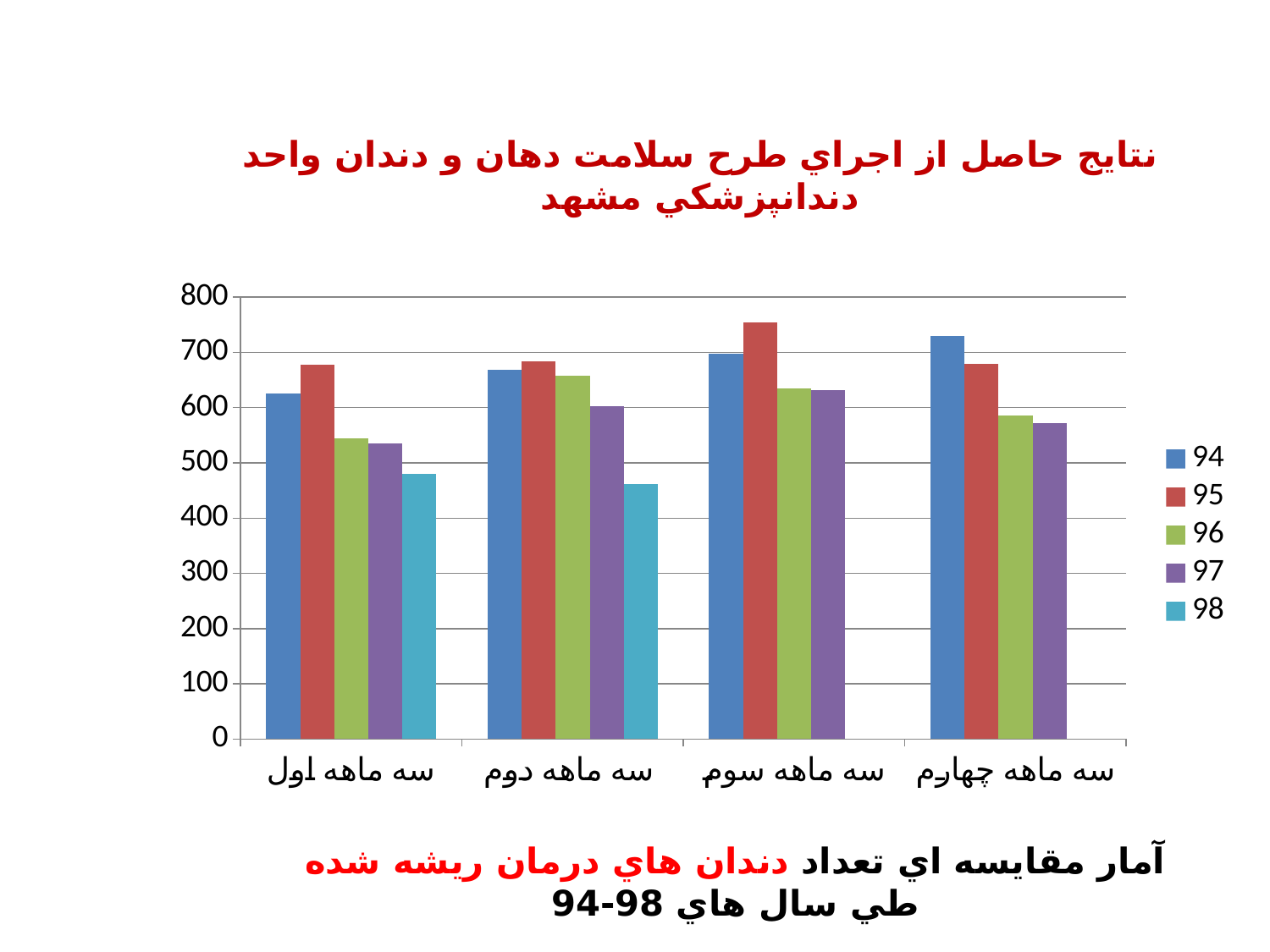

# نتايج حاصل از اجراي طرح سلامت دهان و دندان واحد دندانپزشكي مشهد

### Chart

| Category | 94 | 95 | 96 | 97 | 98 |
|---|---|---|---|---|---|
| سه ماهه اول | 626.0 | 678.0 | 545.0 | 535.0 | 480.0 |
| سه ماهه دوم  | 668.0 | 683.0 | 658.0 | 602.0 | 462.0 |
| سه ماهه سوم | 698.0 | 754.0 | 635.0 | 631.0 | None |
| سه ماهه چهارم | 729.0 | 679.0 | 585.0 | 572.0 | None |
آمار مقايسه اي تعداد دندان هاي درمان ريشه شده طي سال هاي 98-94